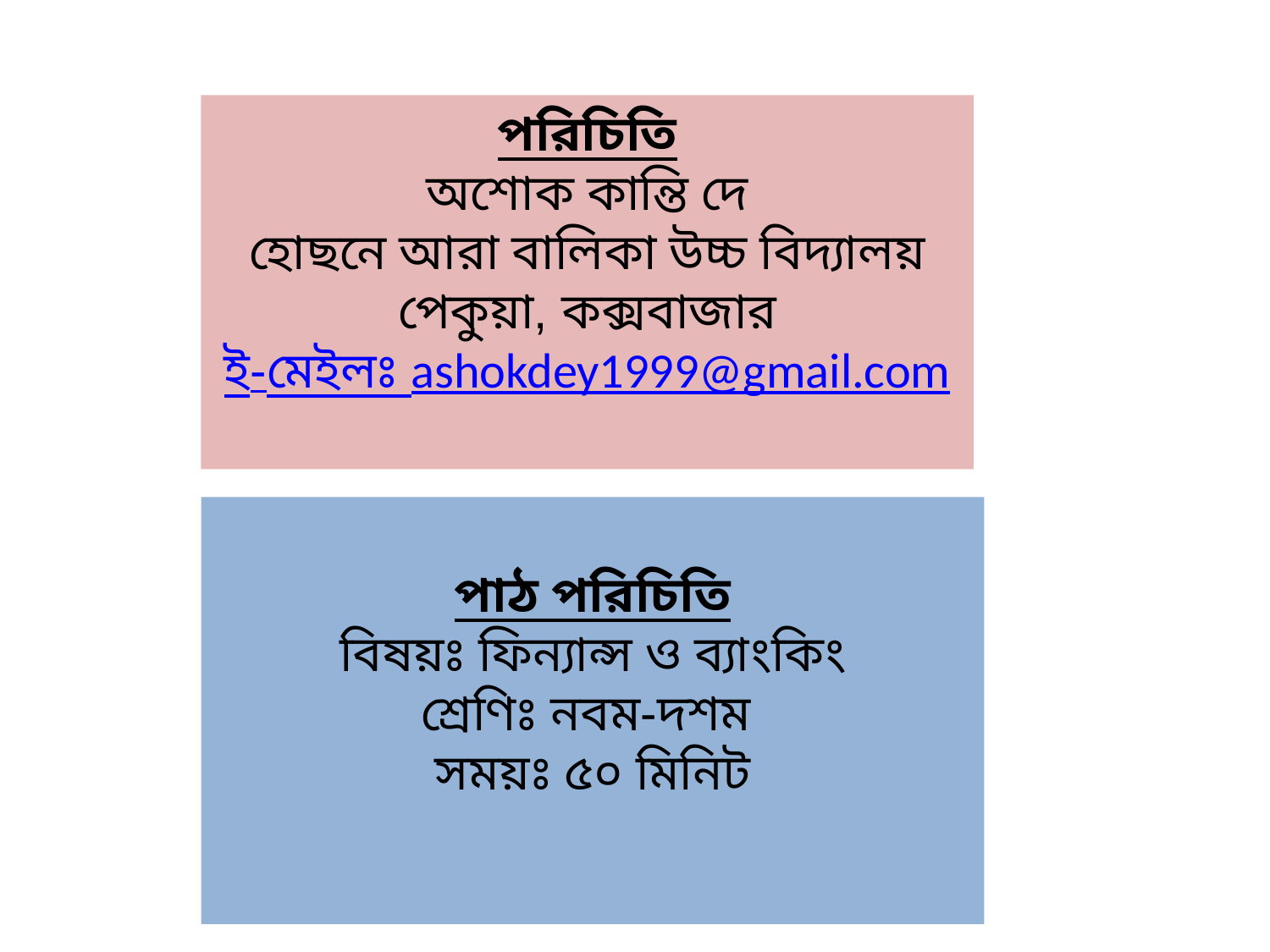

পরিচিতি
অশোক কান্তি দে
হোছনে আরা বালিকা উচ্চ বিদ্যালয়
পেকুয়া, কক্সবাজার
ই-মেইলঃ ashokdey1999@gmail.com

পাঠ পরিচিতি
বিষয়ঃ ফিন্যান্স ও ব্যাংকিং
শ্রেণিঃ নবম-দশম
সময়ঃ ৫০ মিনিট